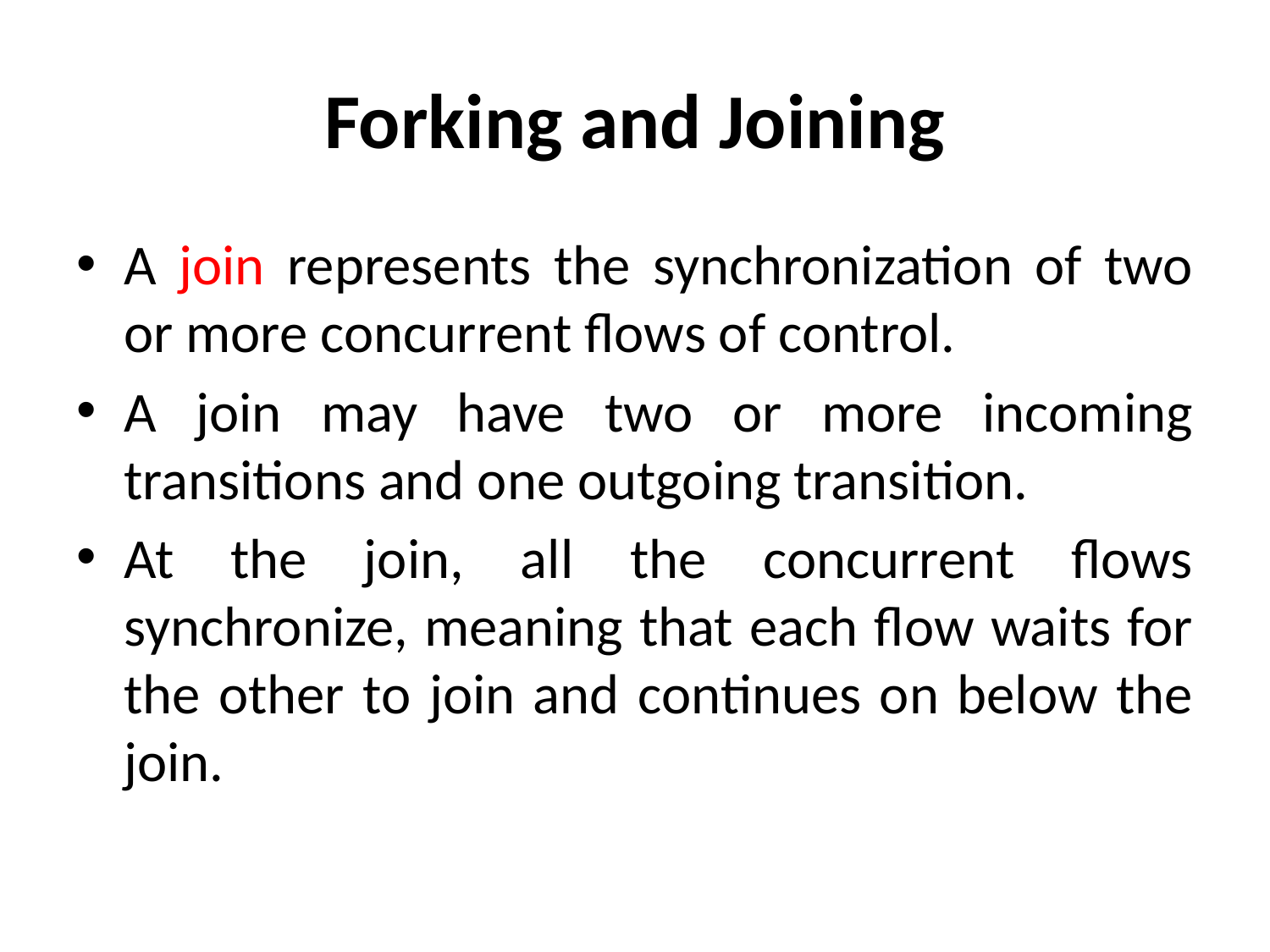

# Forking and Joining
A join represents the synchronization of two or more concurrent flows of control.
A join may have two or more incoming transitions and one outgoing transition.
At the join, all the concurrent flows synchronize, meaning that each flow waits for the other to join and continues on below the join.